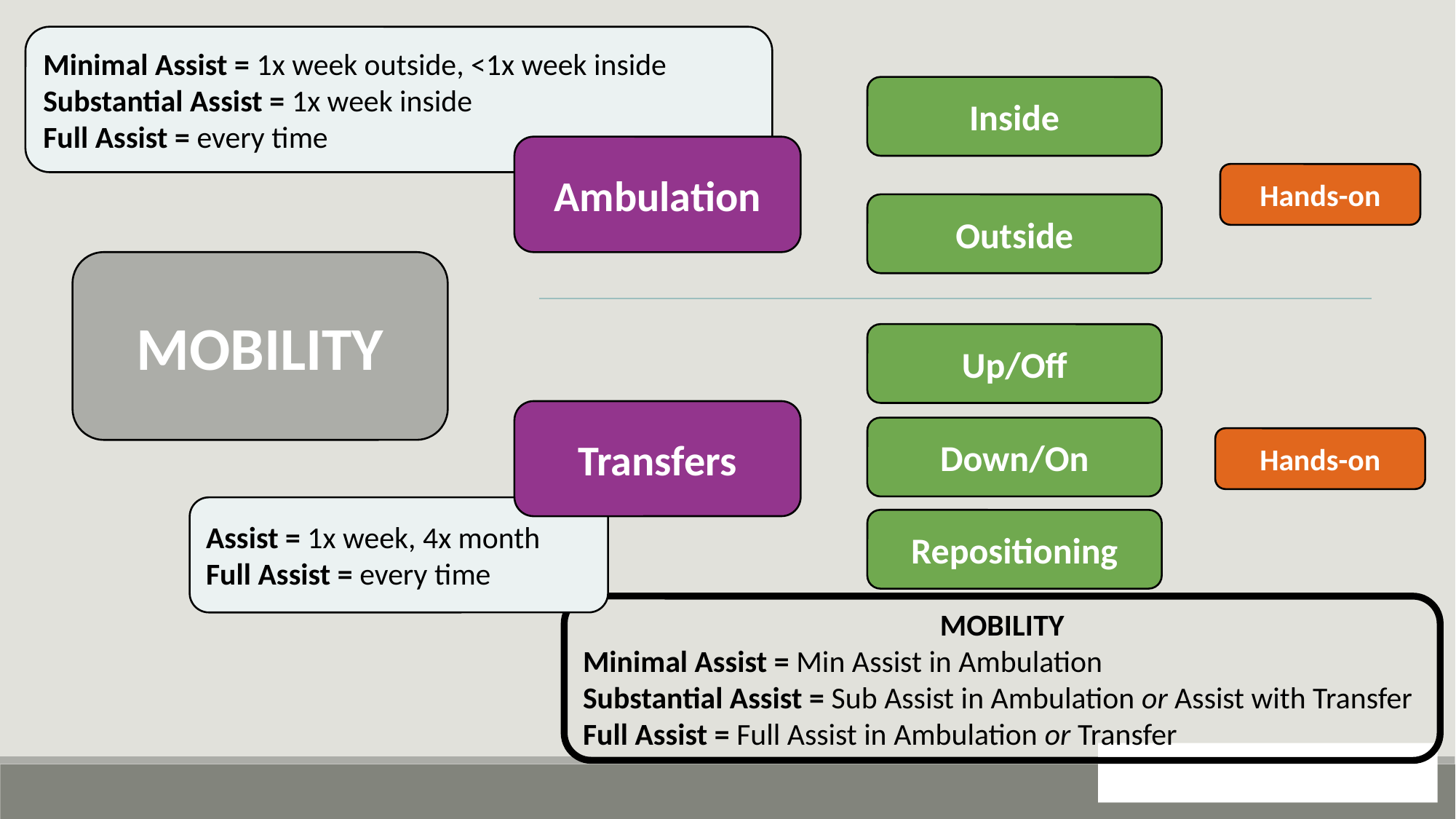

Minimal Assist = 1x week outside, <1x week inside
Substantial Assist = 1x week inside
Full Assist = every time
Inside
Ambulation
Hands-on
Outside
MOBILITY
Up/Off
Transfers
Down/On
Hands-on
Assist = 1x week, 4x month
Full Assist = every time
Repositioning
MOBILITY
Minimal Assist = Min Assist in Ambulation
Substantial Assist = Sub Assist in Ambulation or Assist with Transfer
Full Assist = Full Assist in Ambulation or Transfer
39